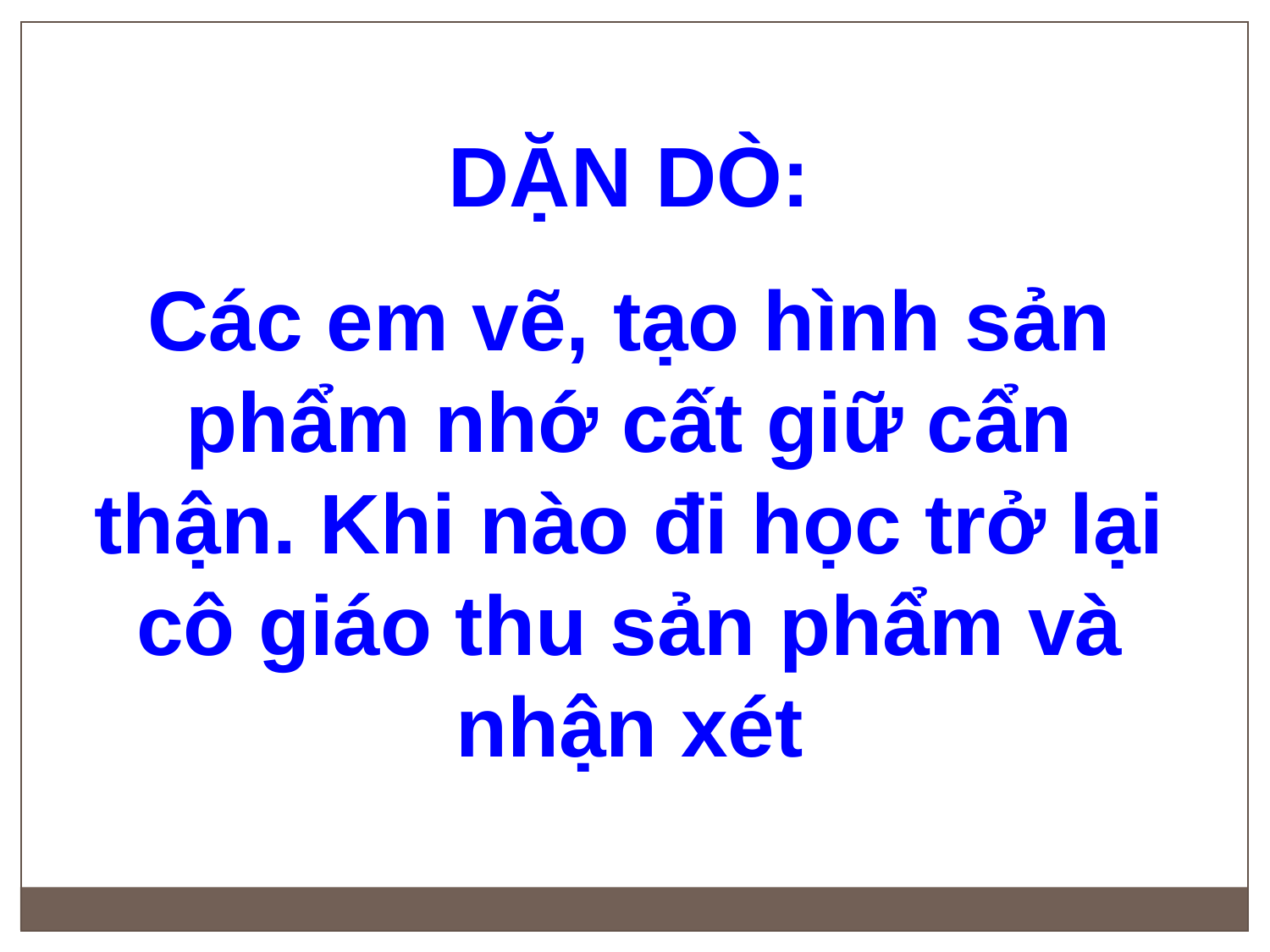

DẶN DÒ:
Các em vẽ, tạo hình sản phẩm nhớ cất giữ cẩn thận. Khi nào đi học trở lại cô giáo thu sản phẩm và nhận xét